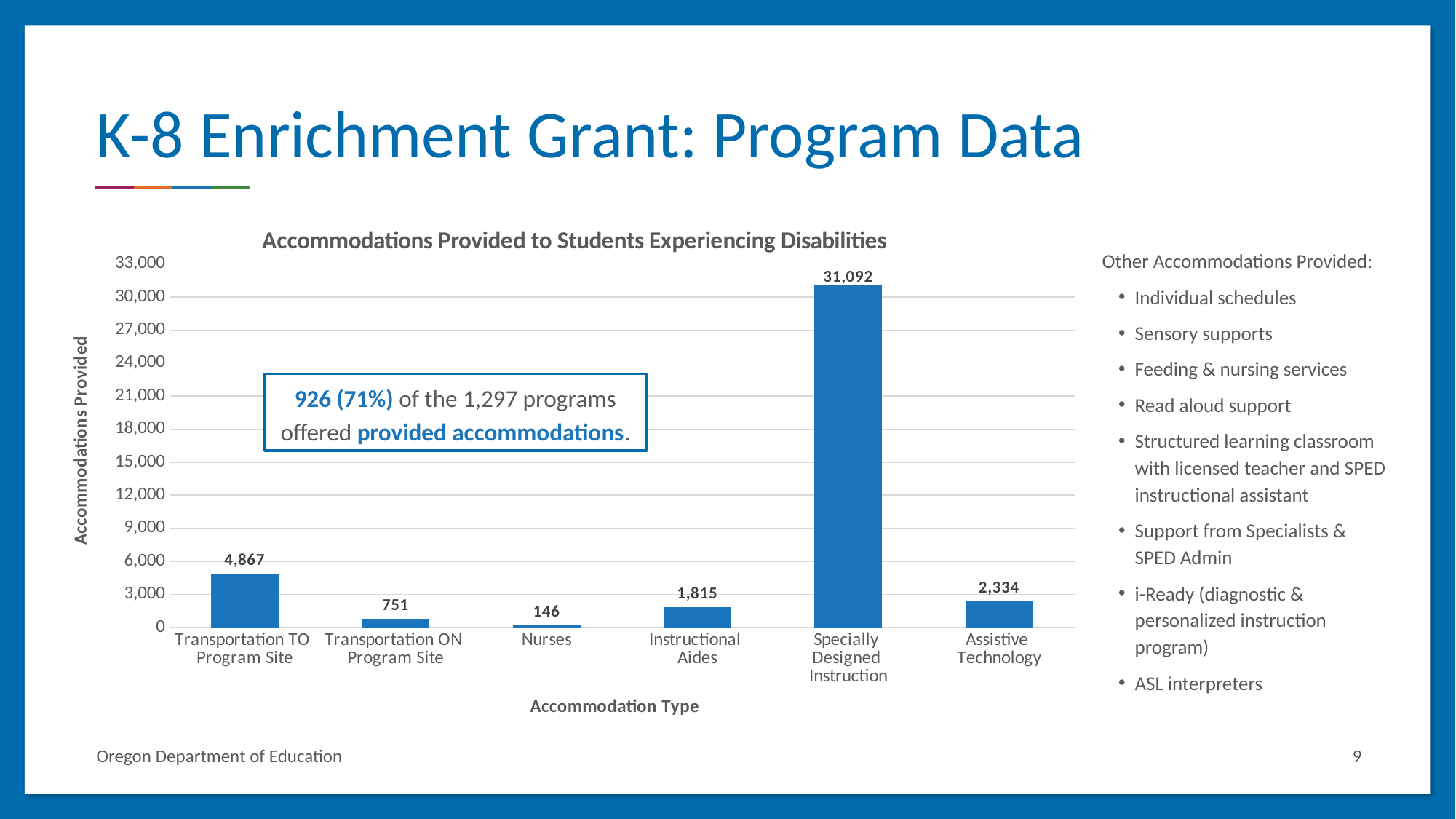

# K-8 Enrichment Grant: Program Data

### Chart: Accommodations Provided to Students Experiencing Disabilities

| Category | # Offered |
|---|---|
| Transportation TO
Program Site | 4867.0 |
| Transportation ON
Program Site | 751.0 |
| Nurses | 146.0 |
| Instructional
Aides | 1814.5 |
| Specially
Designed
Instruction | 31092.0 |
| Assistive
Technology | 2334.0 |
Other Accommodations Provided:
Individual schedules
Sensory supports
Feeding & nursing services
Read aloud support
Structured learning classroom with licensed teacher and SPED instructional assistant
Support from Specialists & SPED Admin
i-Ready (diagnostic & personalized instruction program)
ASL interpreters
926 (71%) of the 1,297 programs offered provided accommodations.
Oregon Department of Education
9